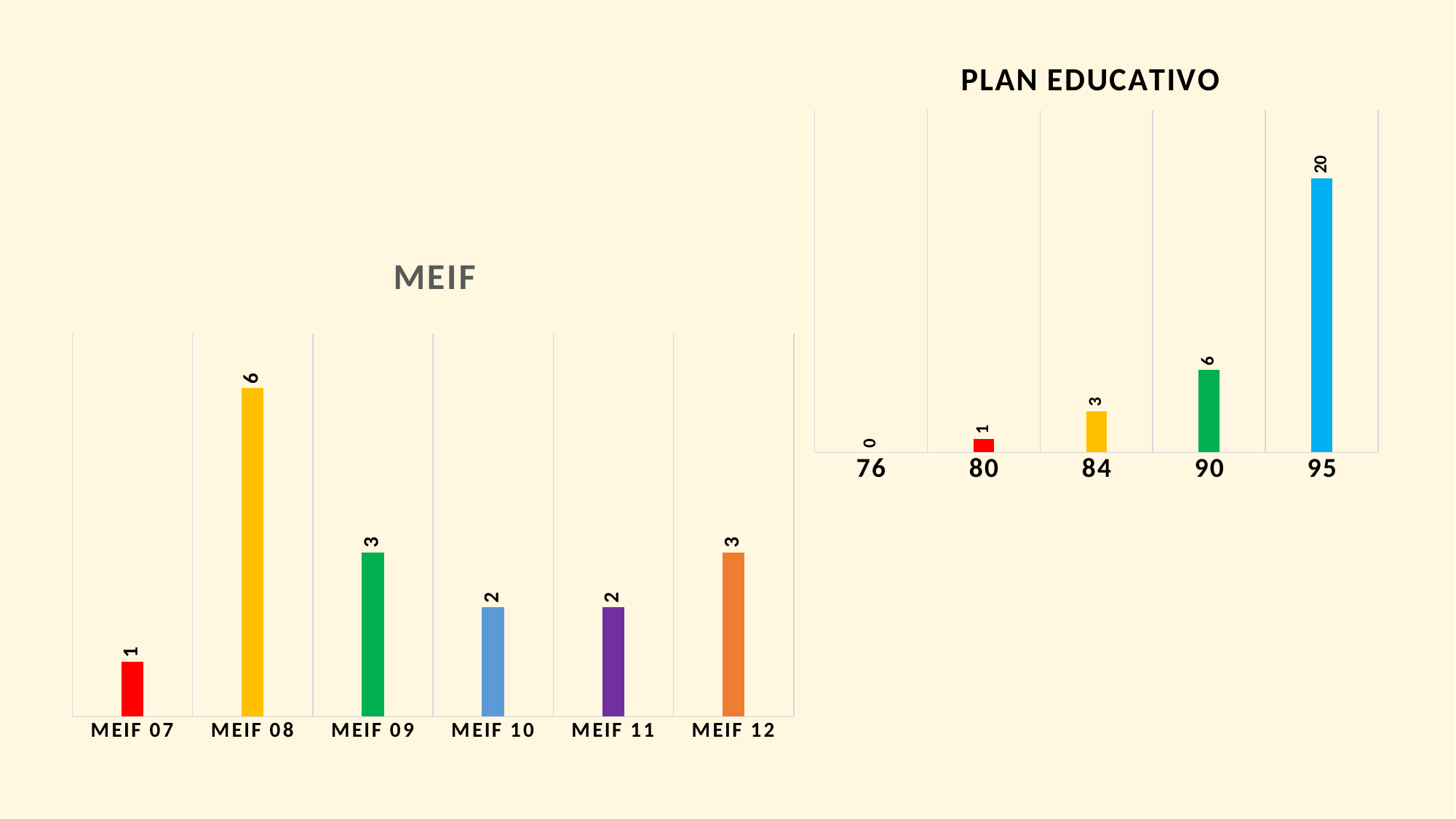

### Chart: PLAN EDUCATIVO

| Category | EGRESADOS |
|---|---|
| 76 | 0.0 |
| 80 | 1.0 |
| 84 | 3.0 |
| 90 | 6.0 |
| 95 | 20.0 |

### Chart: MEIF

| Category | Serie 1 |
|---|---|
| MEIF 07 | 1.0 |
| MEIF 08 | 6.0 |
| MEIF 09 | 3.0 |
| MEIF 10 | 2.0 |
| MEIF 11 | 2.0 |
| MEIF 12 | 3.0 |